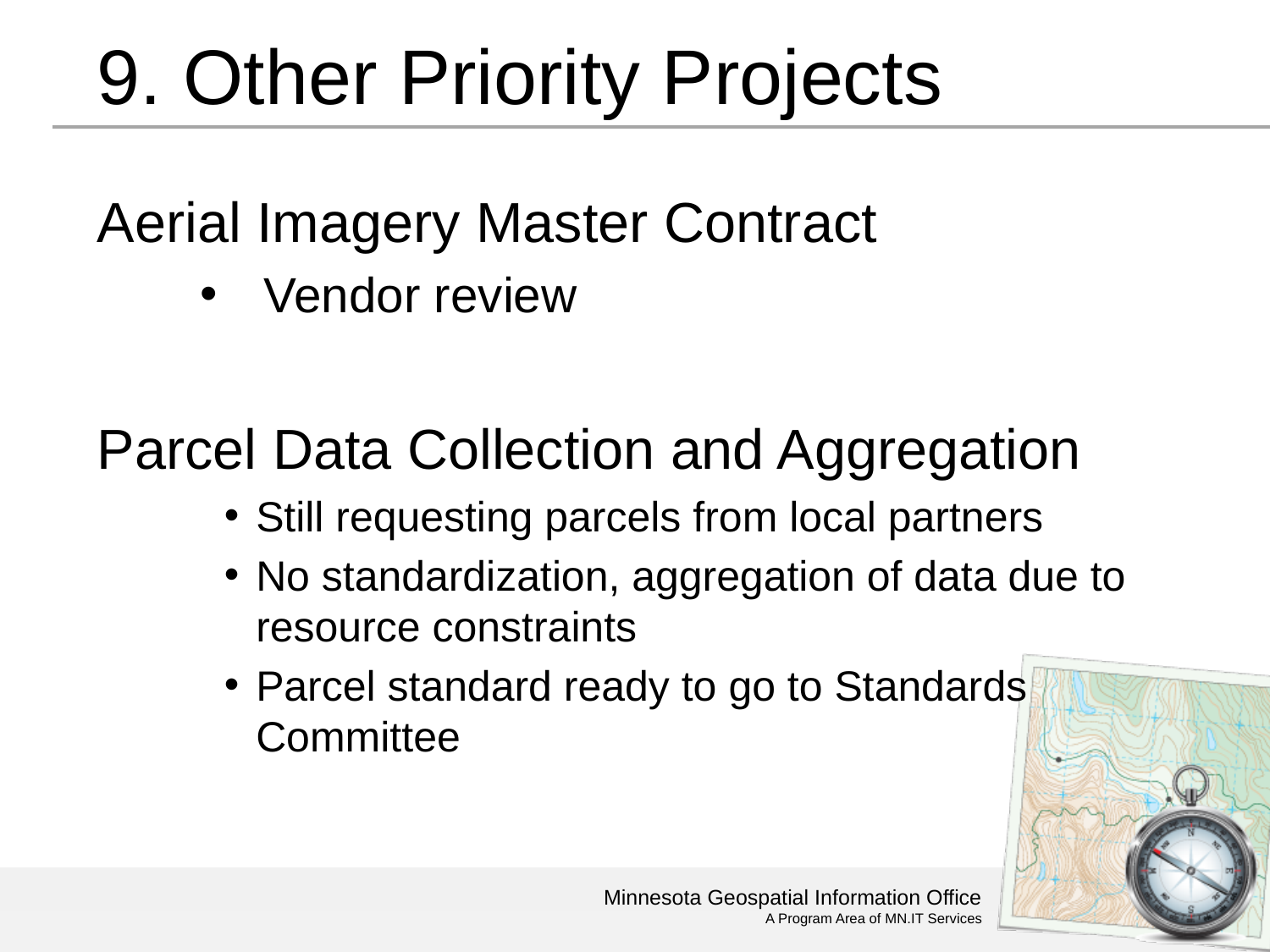

# 9. Other Priority Projects
Aerial Imagery Master Contract
Vendor review

Parcel Data Collection and Aggregation
Still requesting parcels from local partners
No standardization, aggregation of data due to resource constraints
Parcel standard ready to go to Standards Committee